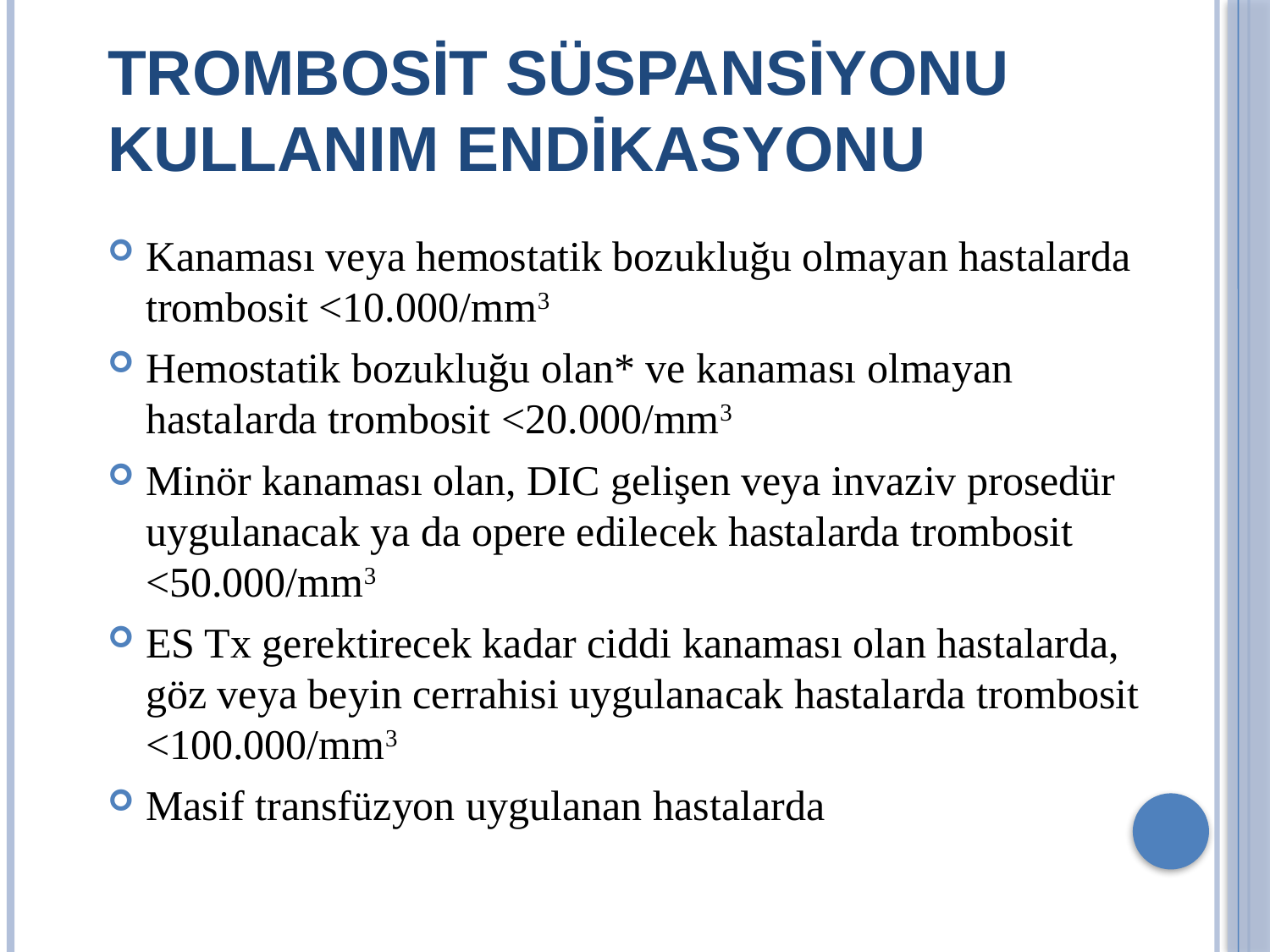

# Trombosit süspansiyonu kullanım endikasyonu
Kanaması veya hemostatik bozukluğu olmayan hastalarda trombosit <10.000/mm3
Hemostatik bozukluğu olan* ve kanaması olmayan hastalarda trombosit <20.000/mm3
Minör kanaması olan, DIC gelişen veya invaziv prosedür uygulanacak ya da opere edilecek hastalarda trombosit <50.000/mm3
ES Tx gerektirecek kadar ciddi kanaması olan hastalarda, göz veya beyin cerrahisi uygulanacak hastalarda trombosit <100.000/mm3
Masif transfüzyon uygulanan hastalarda